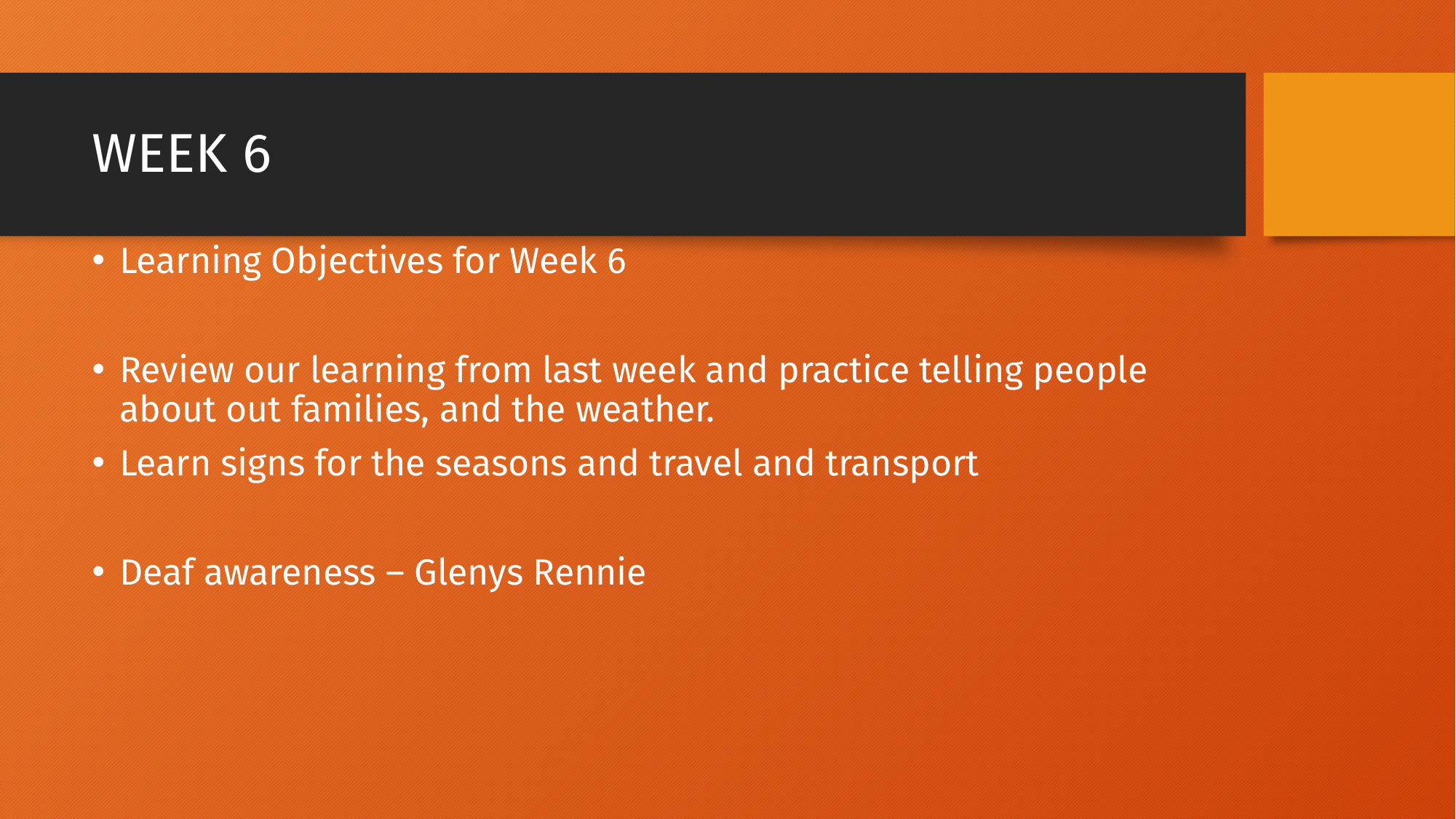

# WEEK 6
Learning Objectives for Week 6

Review our learning from last week and practice telling people about out families, and the weather.
Learn signs for the seasons and travel and transport

Deaf awareness – Glenys Rennie